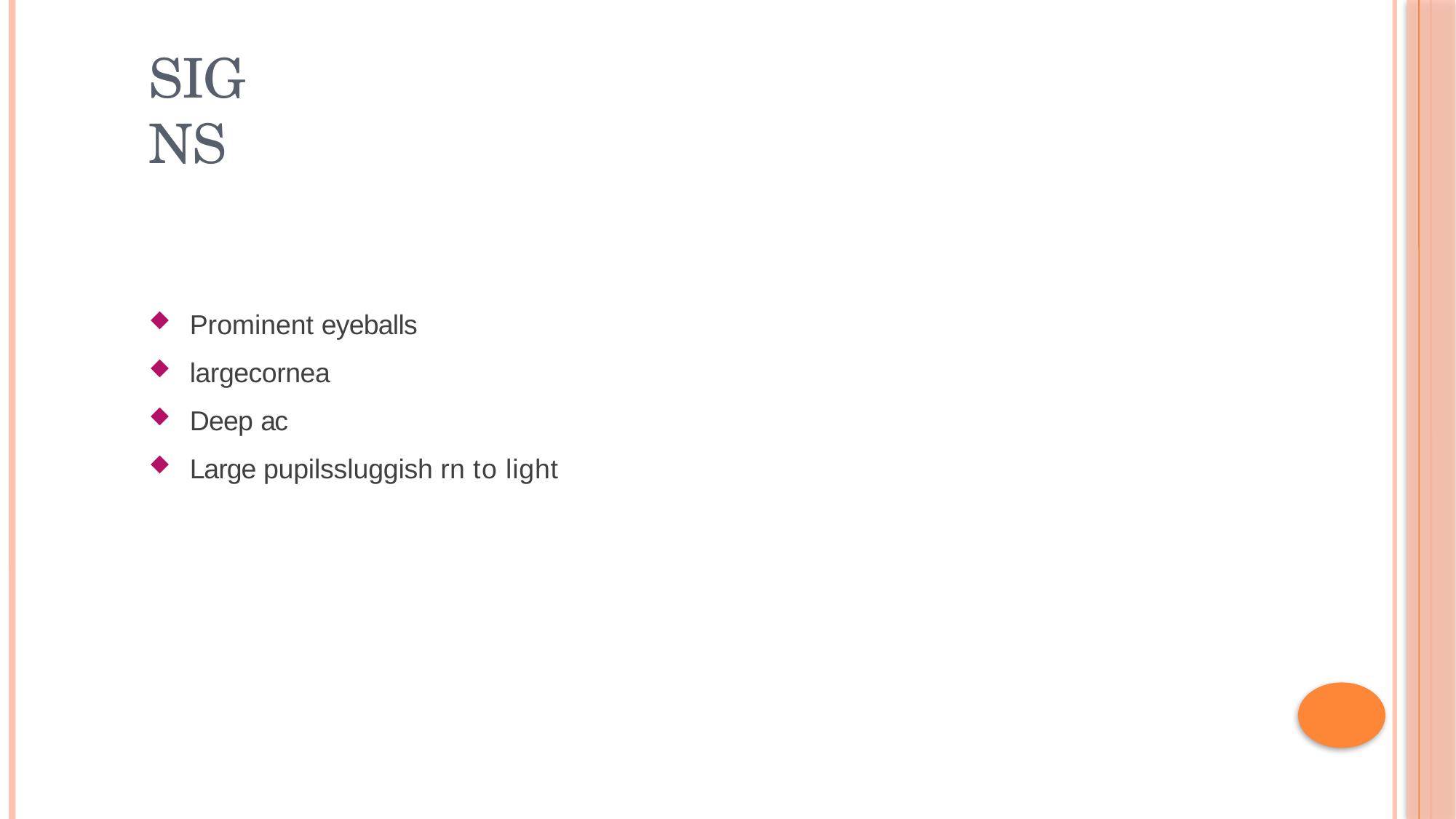

# signs
Prominent eyeballs
largecornea
Deep ac
Large pupilssluggish rn to light